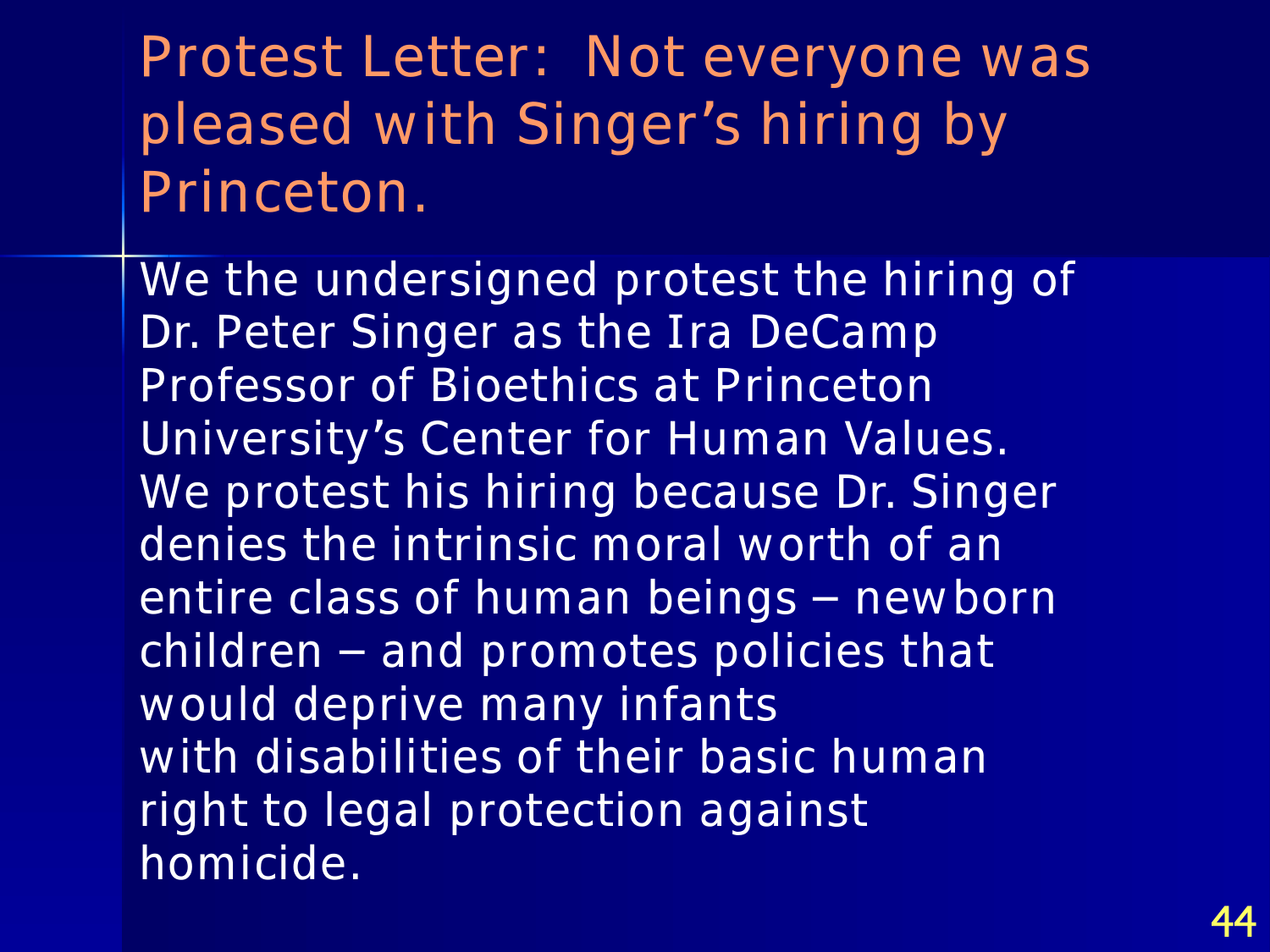

# Protest Letter:  Not everyone was pleased with Singer’s hiring by Princeton.
We the undersigned protest the hiring of
Dr. Peter Singer as the Ira DeCamp
Professor of Bioethics at Princeton
University’s Center for Human Values.
We protest his hiring because Dr. Singer
denies the intrinsic moral worth of an
entire class of human beings – newborn
children – and promotes policies that
would deprive many infants
with disabilities of their basic human
right to legal protection against
homicide.
44